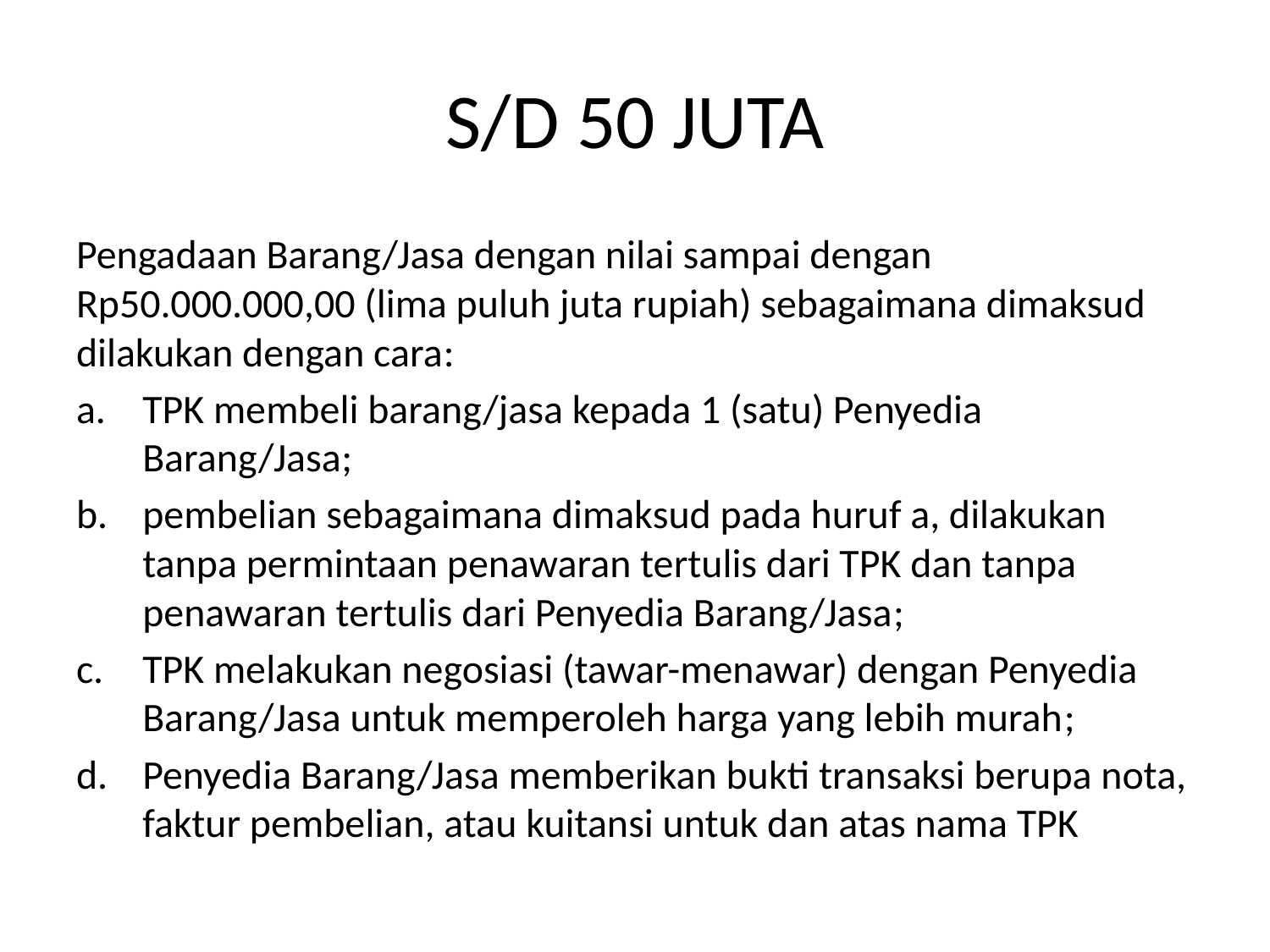

# S/D 50 JUTA
Pengadaan Barang/Jasa dengan nilai sampai dengan Rp50.000.000,00 (lima puluh juta rupiah) sebagaimana dimaksud dilakukan dengan cara:
TPK membeli barang/jasa kepada 1 (satu) Penyedia Barang/Jasa;
pembelian sebagaimana dimaksud pada huruf a, dilakukan  tanpa permintaan penawaran tertulis dari TPK dan tanpa penawaran tertulis dari Penyedia Barang/Jasa;
TPK melakukan negosiasi (tawar-menawar) dengan Penyedia Barang/Jasa untuk memperoleh harga yang lebih murah;
Penyedia Barang/Jasa memberikan bukti transaksi berupa nota, faktur pembelian, atau kuitansi untuk dan atas nama TPK